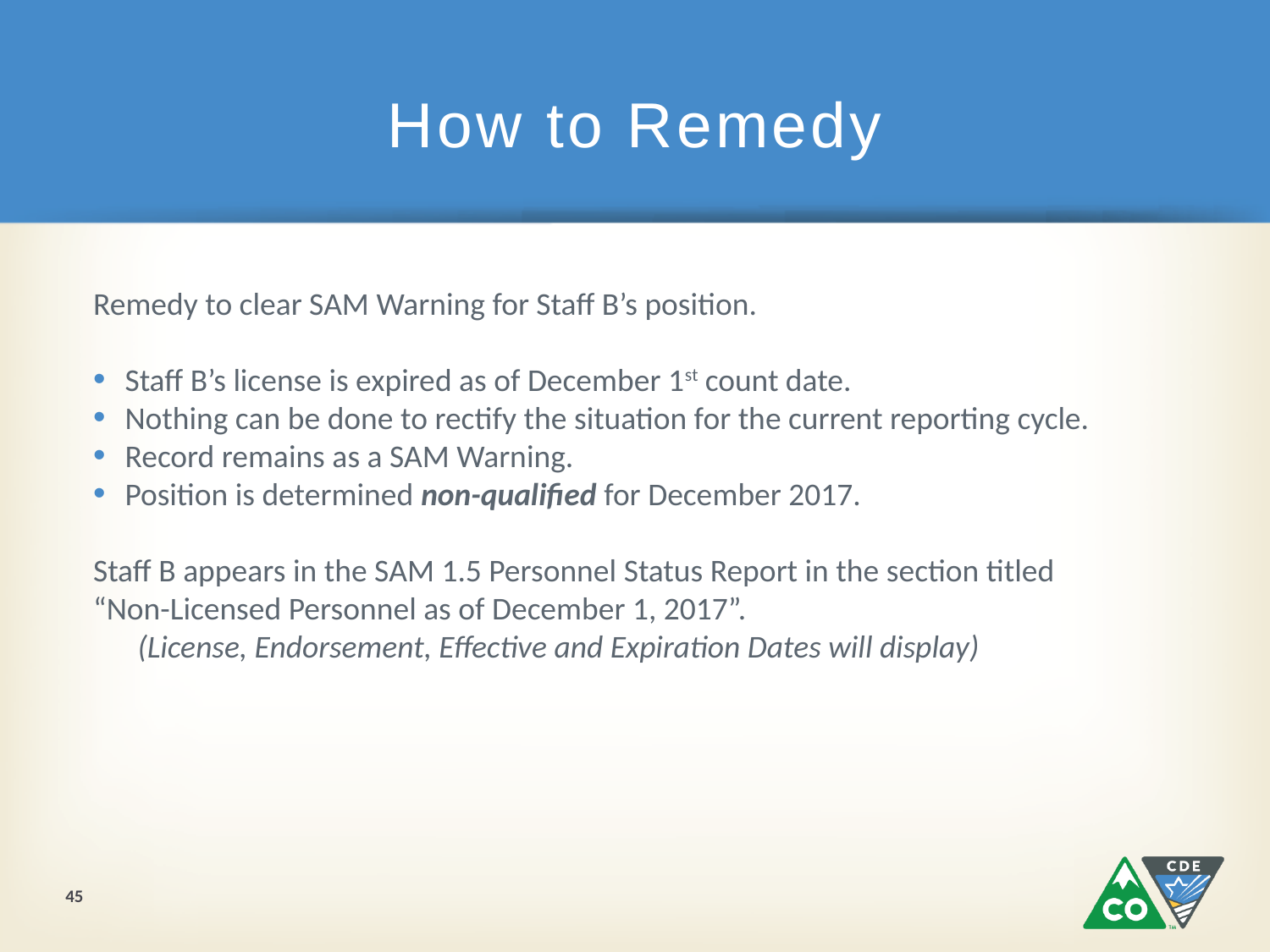

# How to Remedy
Remedy to clear SAM Warning for Staff B’s position.

Staff B’s license is expired as of December 1st count date.
Nothing can be done to rectify the situation for the current reporting cycle.
Record remains as a SAM Warning.
Position is determined non-qualified for December 2017.

Staff B appears in the SAM 1.5 Personnel Status Report in the section titled “Non-Licensed Personnel as of December 1, 2017”.
(License, Endorsement, Effective and Expiration Dates will display)

45